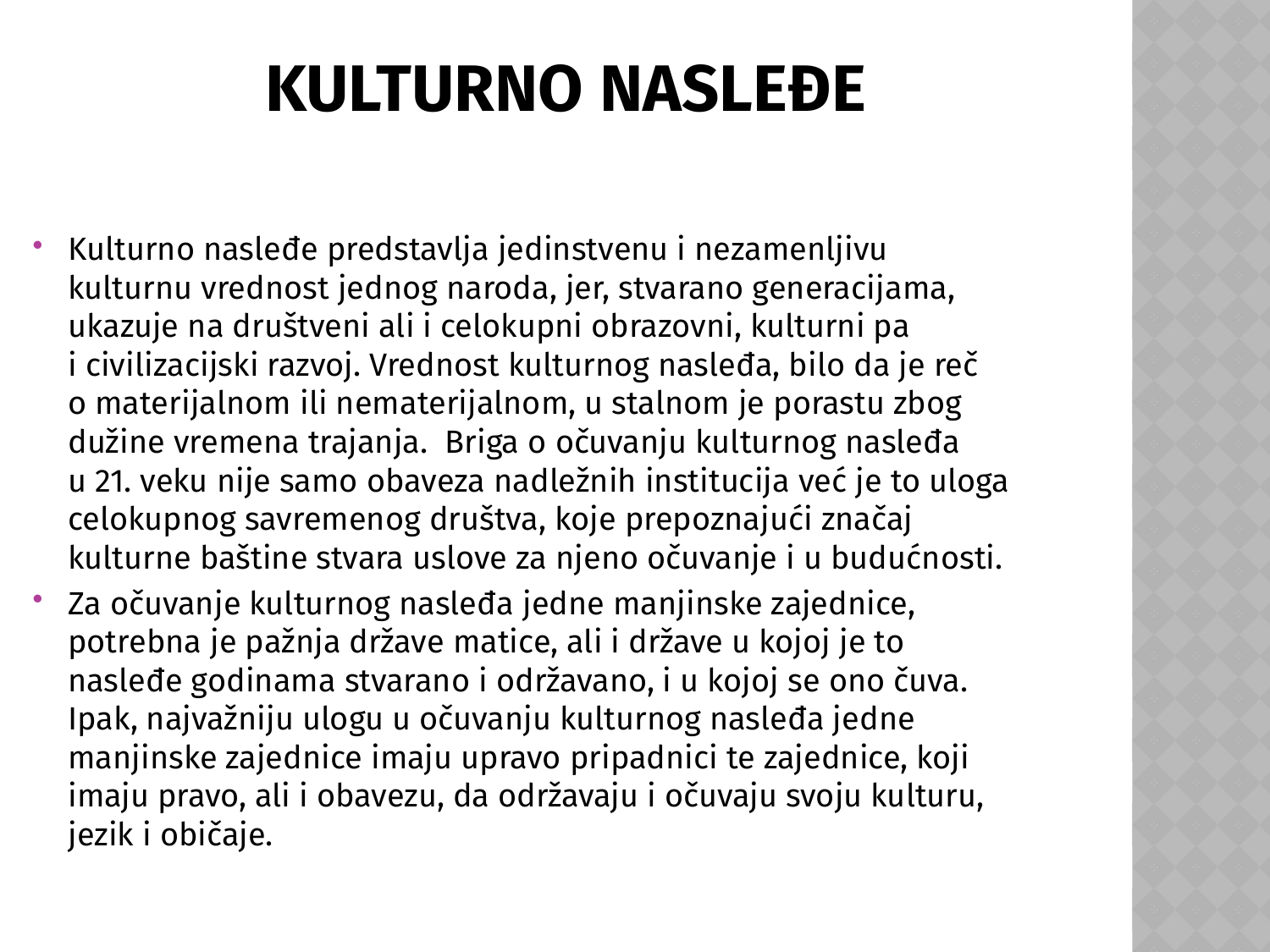

# Kulturno nasleđe
Kulturno nasleđe predstavlja jedinstvenu i nezamenljivu kulturnu vrednost jednog naroda, jer, stvarano generacijama,  ukazuje na društveni ali i celokupni obrazovni, kulturni pa i civilizacijski razvoj. Vrednost kulturnog nasleđa, bilo da je reč o materijalnom ili nematerijalnom, u stalnom je porastu zbog dužine vremena trajanja.  Briga o očuvanju kulturnog nasleđa u 21. veku nije samo obaveza nadležnih institucija već je to uloga celokupnog savremenog društva, koje prepoznajući značaj kulturne baštine stvara uslove za njeno očuvanje i u budućnosti.
Za očuvanje kulturnog nasleđa jedne manjinske zajednice, potrebna je pažnja države matice, ali i države u kojoj je to nasleđe godinama stvarano i održavano, i u kojoj se ono čuva. Ipak, najvažniju ulogu u očuvanju kulturnog nasleđa jedne manjinske zajednice imaju upravo pripadnici te zajednice, koji imaju pravo, ali i obavezu, da održavaju i očuvaju svoju kulturu, jezik i običaje.